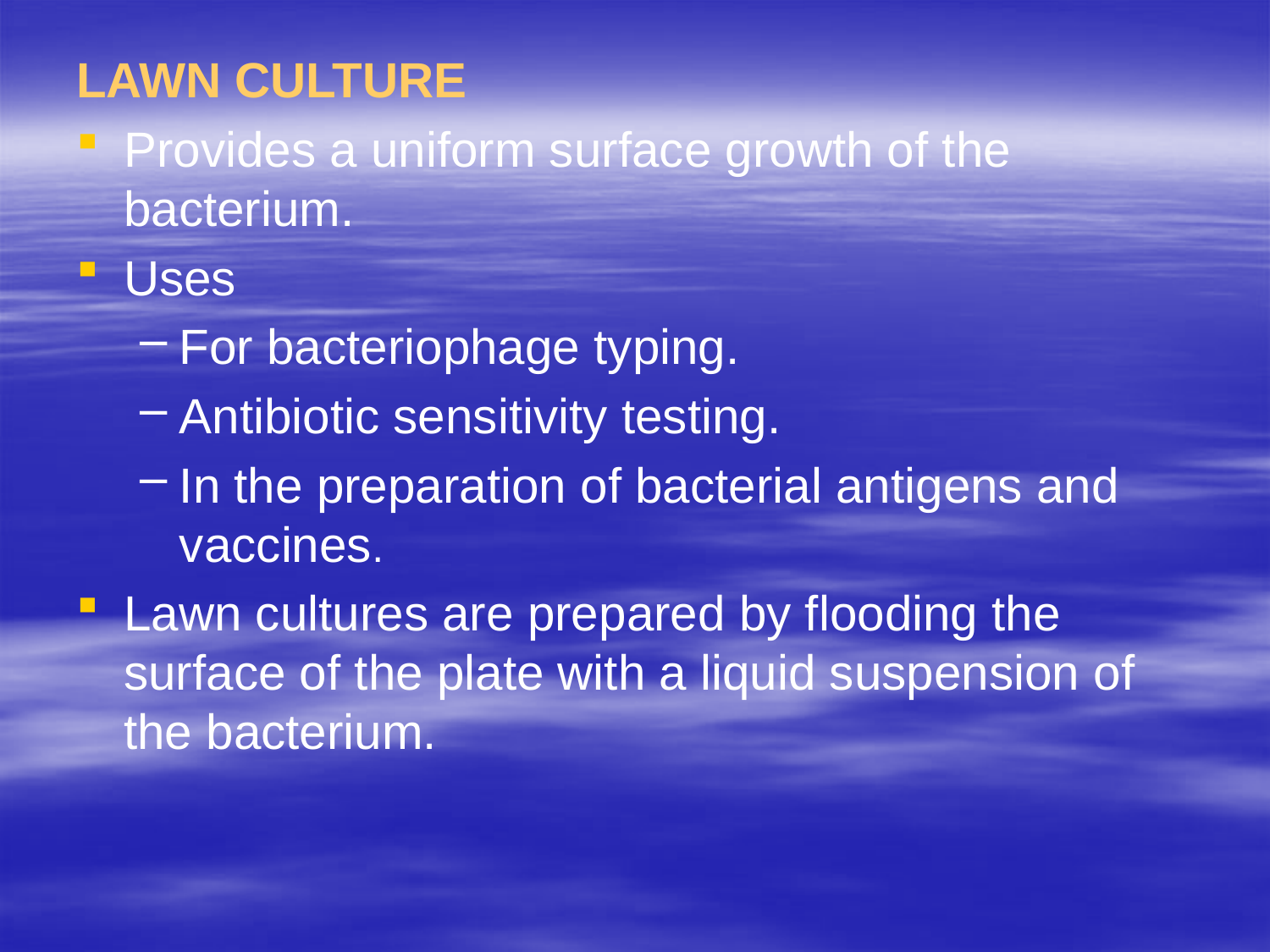

LAWN CULTURE
Provides a uniform surface growth of the bacterium.
Uses
For bacteriophage typing.
Antibiotic sensitivity testing.
In the preparation of bacterial antigens and vaccines.
Lawn cultures are prepared by flooding the surface of the plate with a liquid suspension of the bacterium.